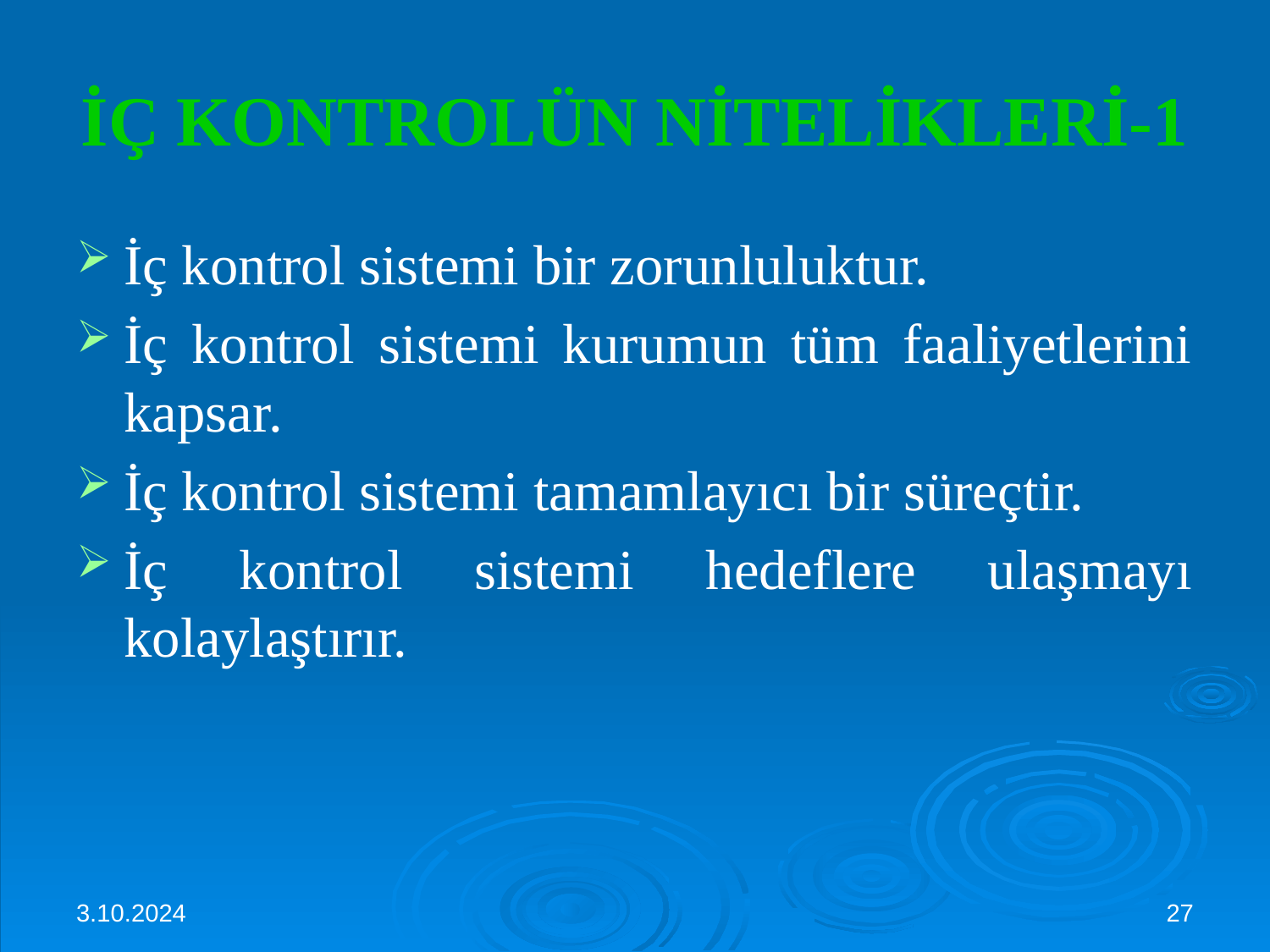

# İÇ KONTROLÜN NİTELİKLERİ-1
İç kontrol sistemi bir zorunluluktur.
İç kontrol sistemi kurumun tüm faaliyetlerini kapsar.
İç kontrol sistemi tamamlayıcı bir süreçtir.
İç kontrol sistemi hedeflere ulaşmayı kolaylaştırır.

3.10.2024
27